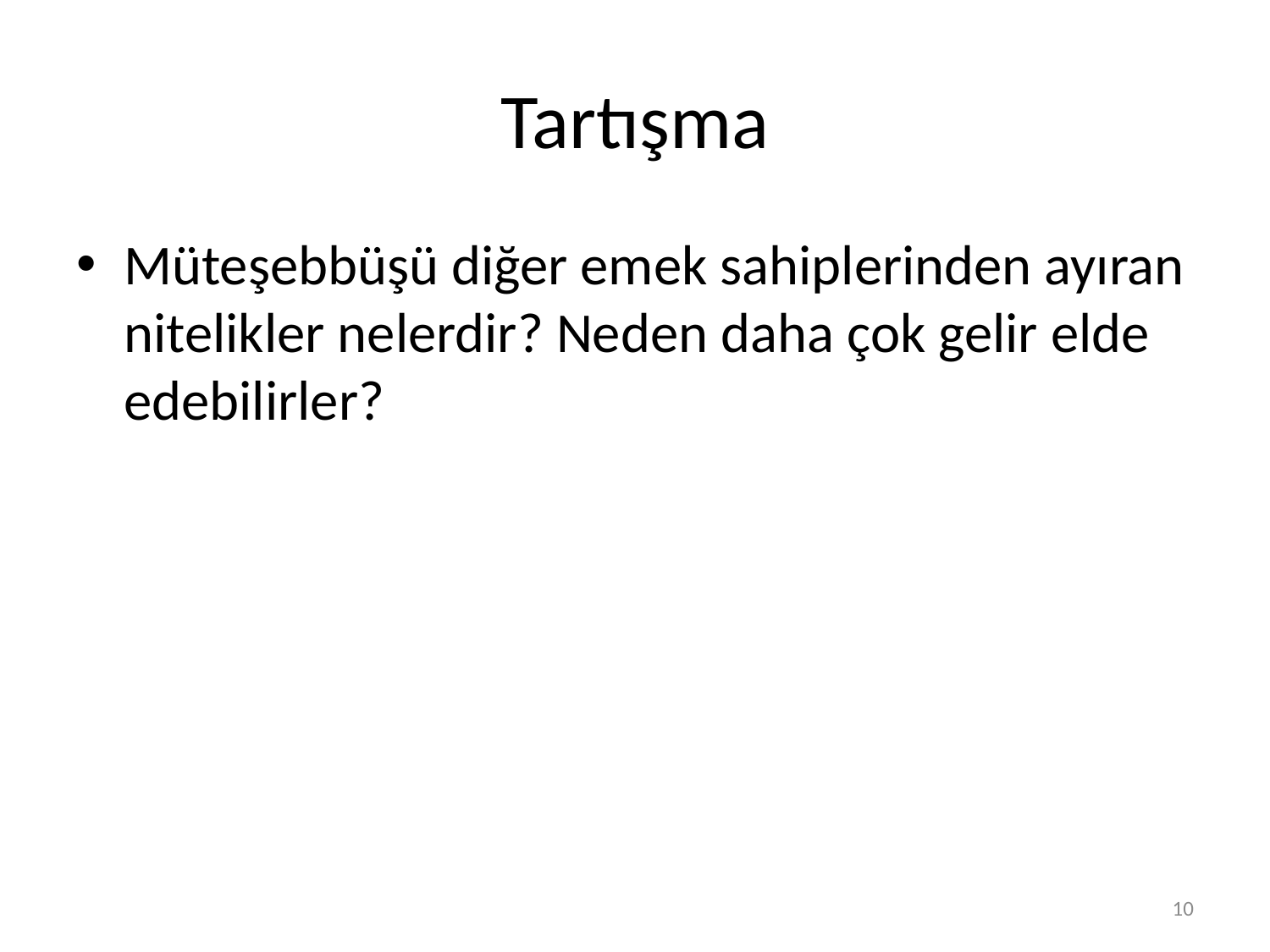

# Tartışma
Müteşebbüşü diğer emek sahiplerinden ayıran nitelikler nelerdir? Neden daha çok gelir elde edebilirler?
10